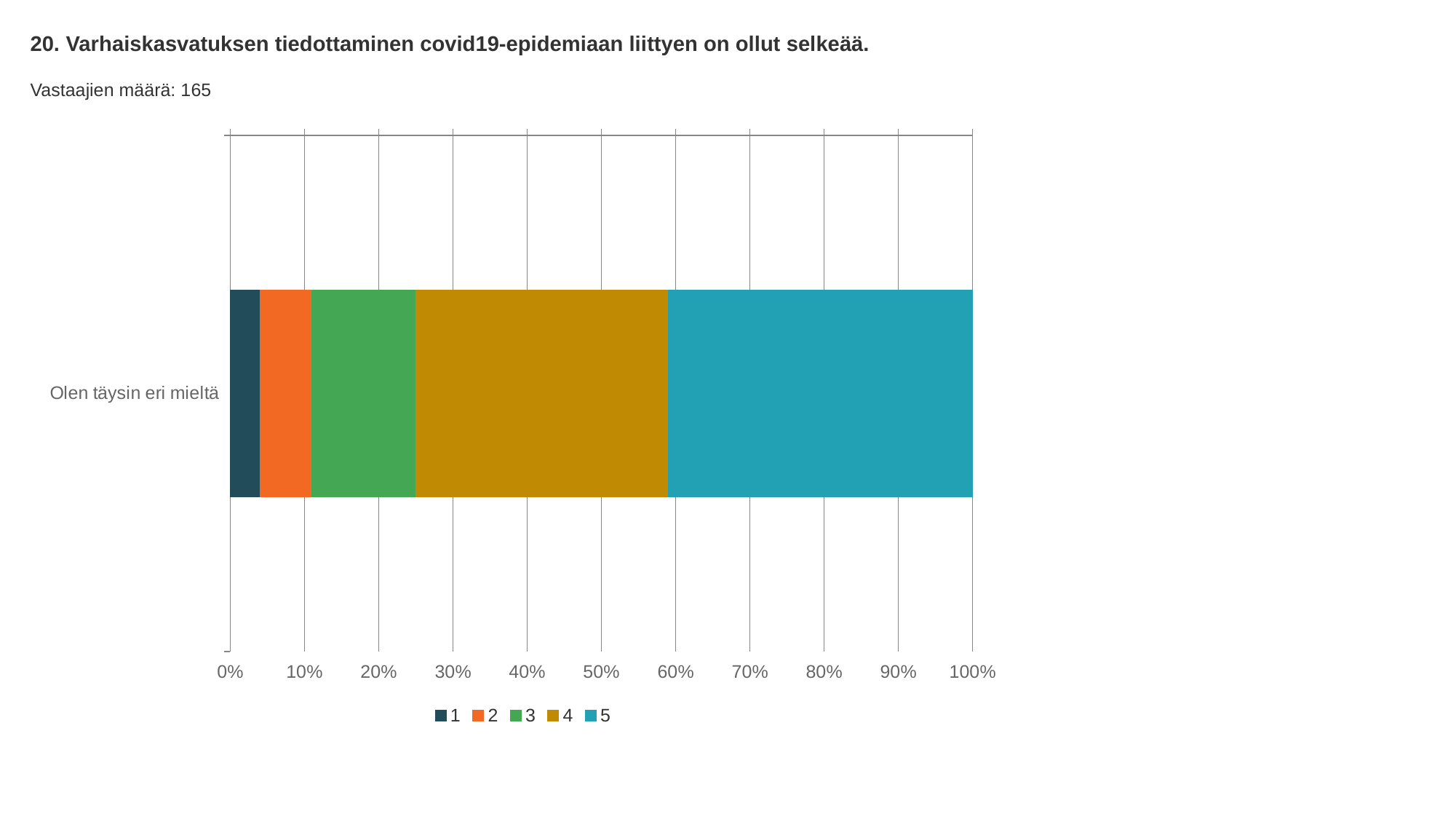

20. Varhaiskasvatuksen tiedottaminen covid19-epidemiaan liittyen on ollut selkeää.
Vastaajien määrä: 165

### Chart

| Category | 1 | 2 | 3 | 4 | 5 |
|---|---|---|---|---|---|
| Olen täysin eri mieltä | 0.04 | 0.07 | 0.14 | 0.34 | 0.41 |